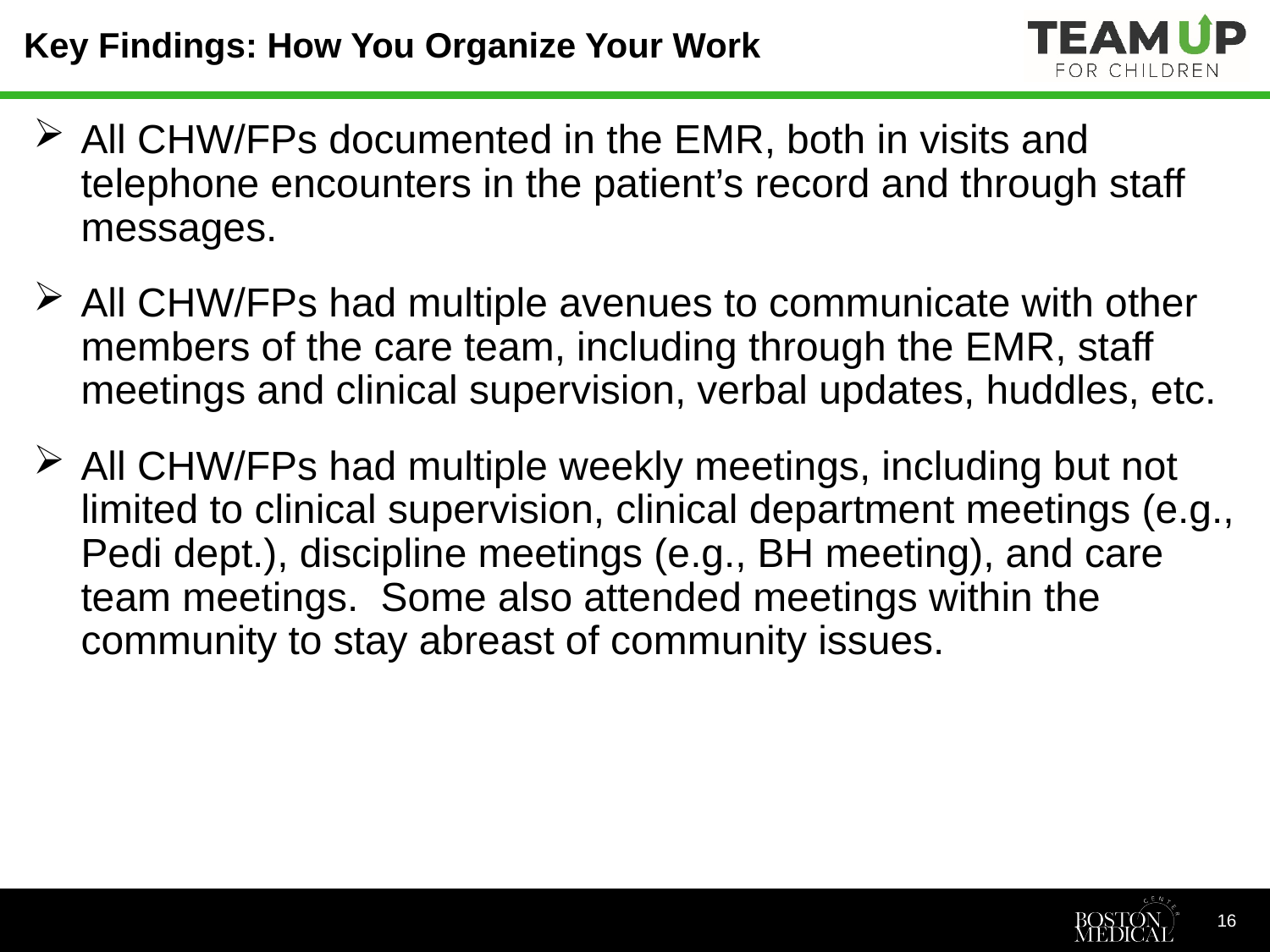

# Key Findings: How You Organize Your Work
All CHW/FPs documented in the EMR, both in visits and telephone encounters in the patient’s record and through staff messages.
All CHW/FPs had multiple avenues to communicate with other members of the care team, including through the EMR, staff meetings and clinical supervision, verbal updates, huddles, etc.
All CHW/FPs had multiple weekly meetings, including but not limited to clinical supervision, clinical department meetings (e.g., Pedi dept.), discipline meetings (e.g., BH meeting), and care team meetings.  Some also attended meetings within the community to stay abreast of community issues.
16